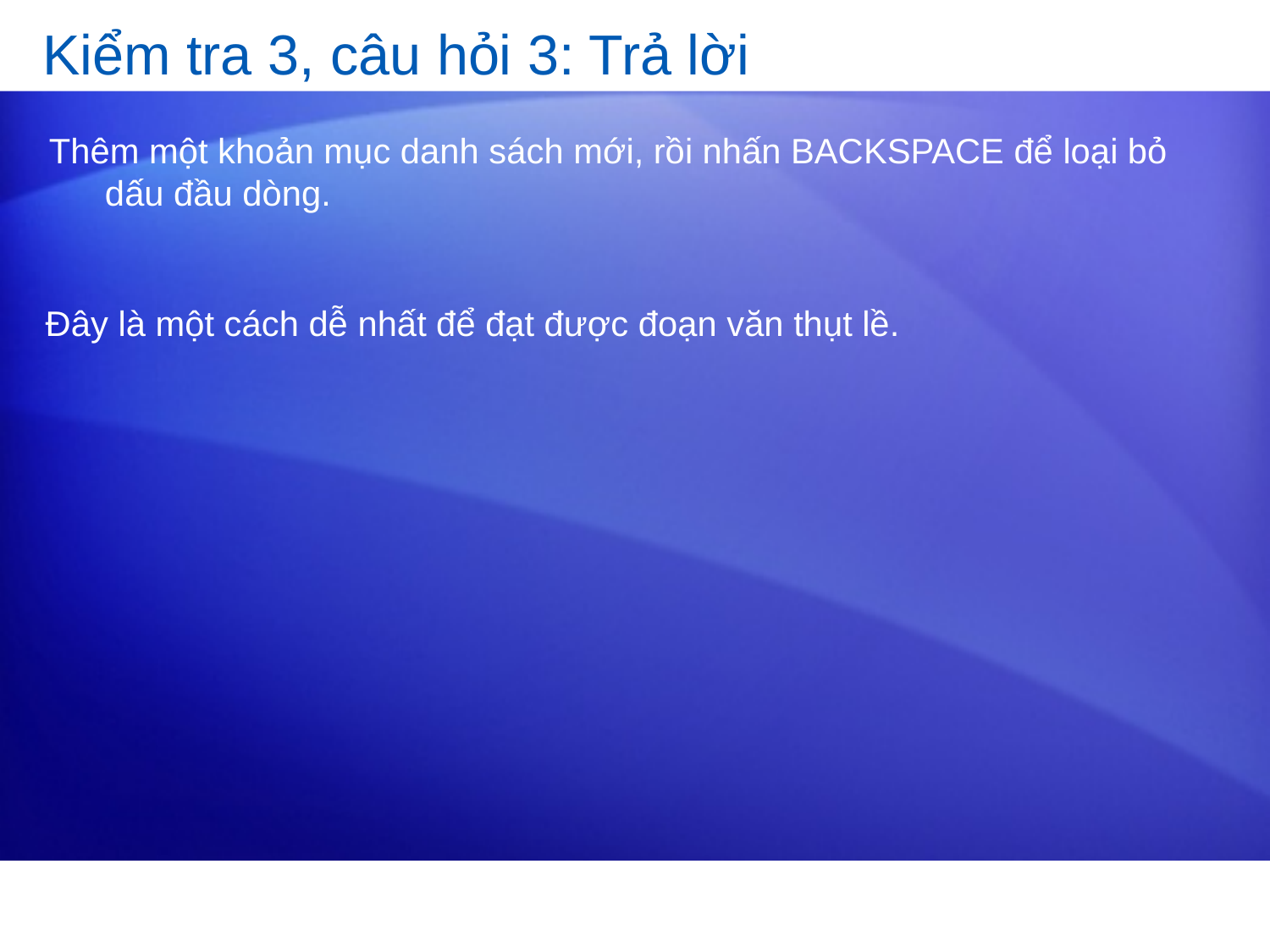

# Kiểm tra 3, câu hỏi 3: Trả lời
Thêm một khoản mục danh sách mới, rồi nhấn BACKSPACE để loại bỏ dấu đầu dòng.

Đây là một cách dễ nhất để đạt được đoạn văn thụt lề.